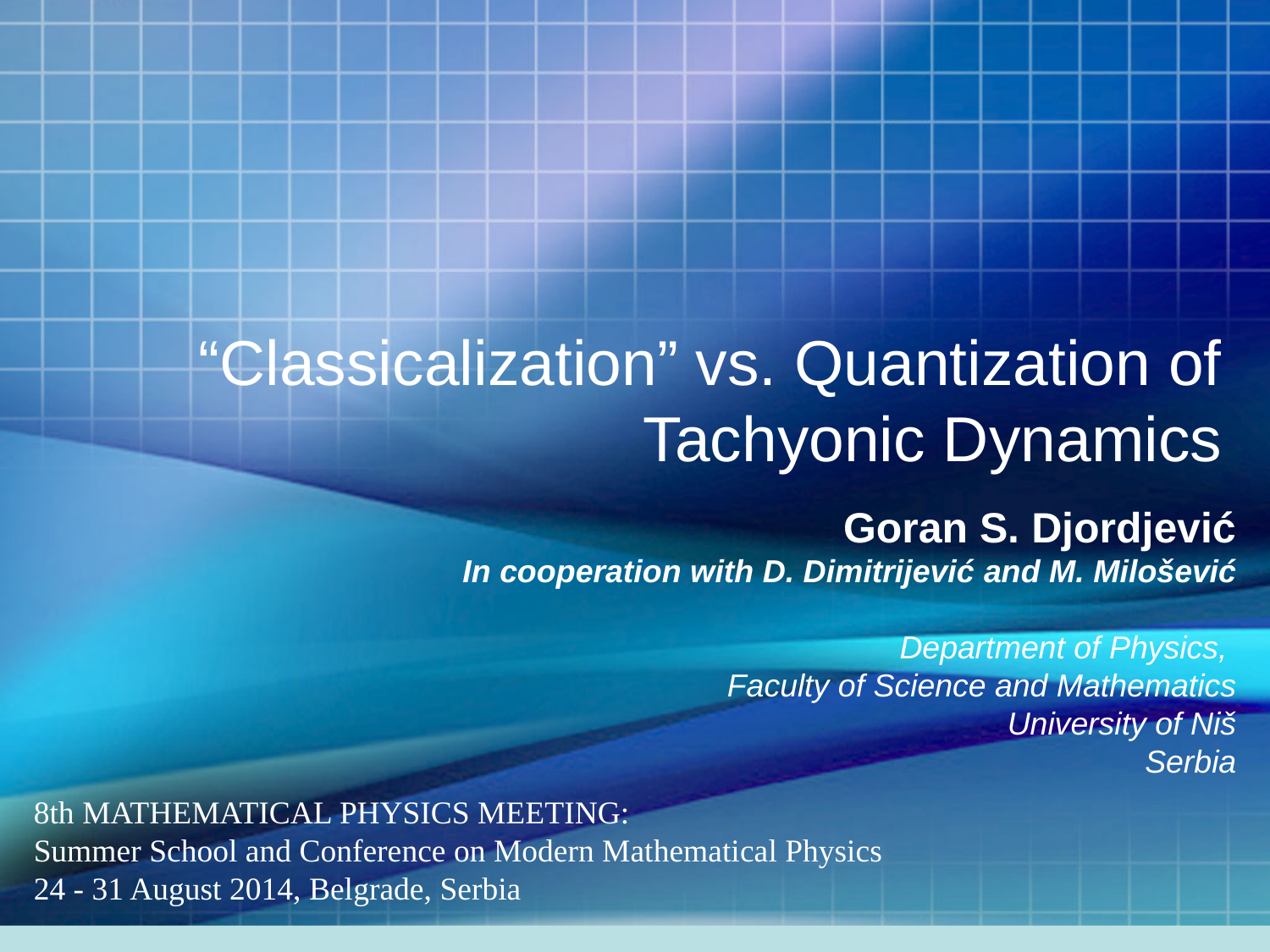

“Classicalization” vs. Quantization of Tachyonic Dynamics
Goran S. Djordjević
In cooperation with D. Dimitrijević and M. Milošević
Department of Physics,
Faculty of Science and Mathematics
University of Niš
Serbia
8th MATHEMATICAL PHYSICS MEETING:
Summer School and Conference on Modern Mathematical Physics
24 - 31 August 2014, Belgrade, Serbia